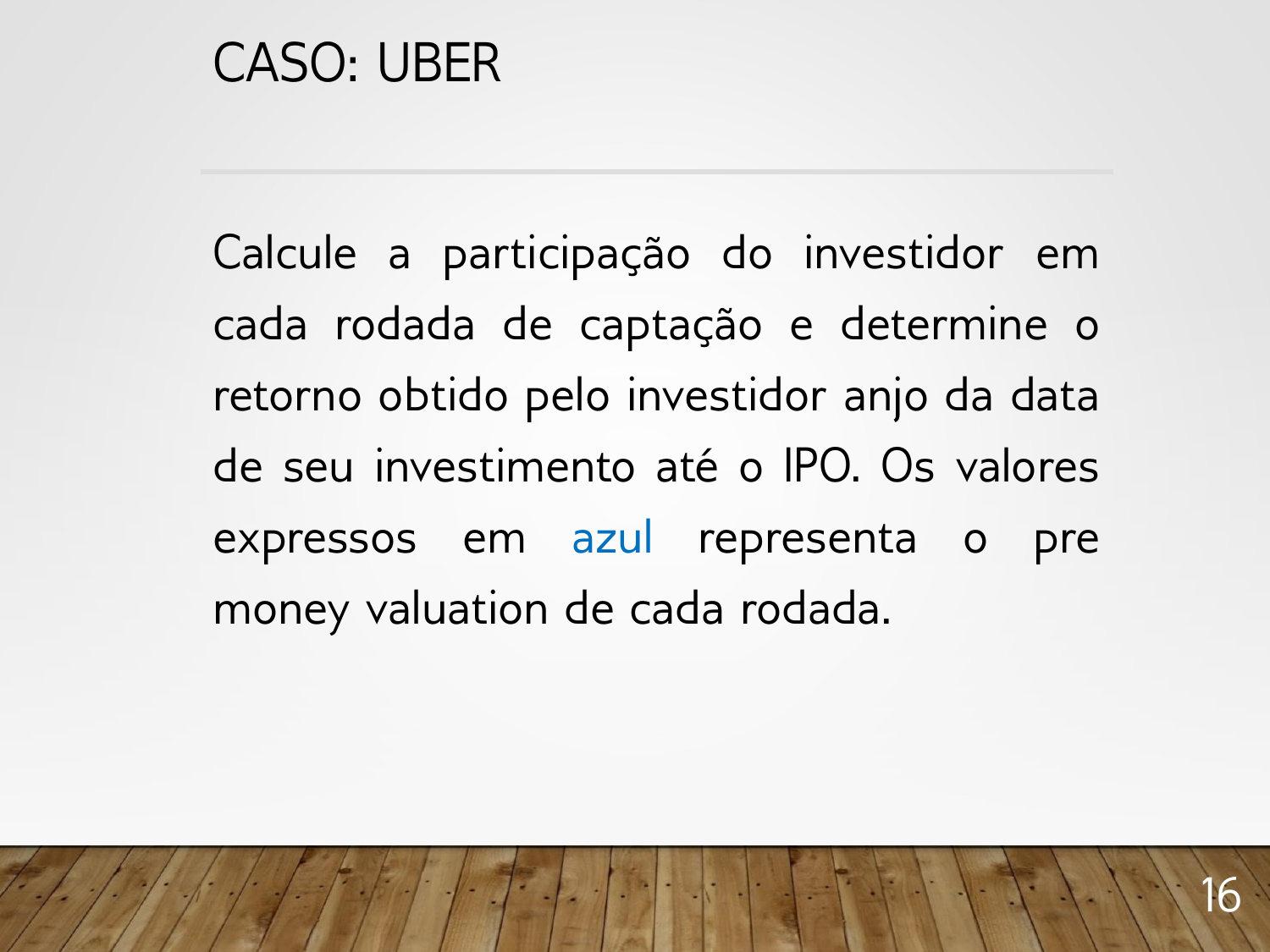

# CASO: UBER
Calcule a participação do investidor em cada rodada de captação e determine o retorno obtido pelo investidor anjo da data de seu investimento até o IPO. Os valores expressos em azul representa o pre money valuation de cada rodada.
16